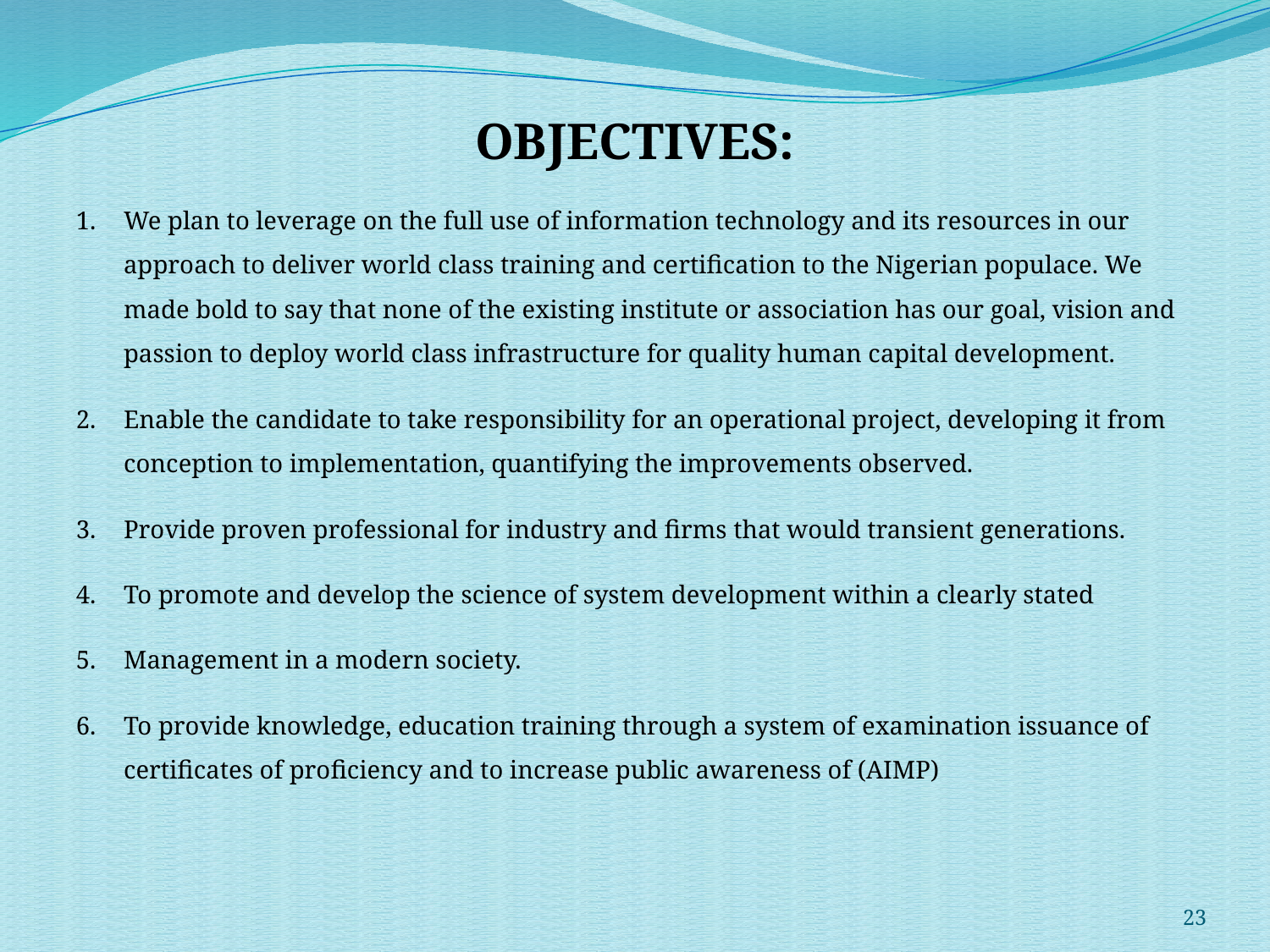

OBJECTIVES:
We plan to leverage on the full use of information technology and its resources in our approach to deliver world class training and certification to the Nigerian populace. We made bold to say that none of the existing institute or association has our goal, vision and passion to deploy world class infrastructure for quality human capital development.
Enable the candidate to take responsibility for an operational project, developing it from conception to implementation, quantifying the improvements observed.
Provide proven professional for industry and firms that would transient generations.
To promote and develop the science of system development within a clearly stated
Management in a modern society.
To provide knowledge, education training through a system of examination issuance of certificates of proficiency and to increase public awareness of (AIMP)
23